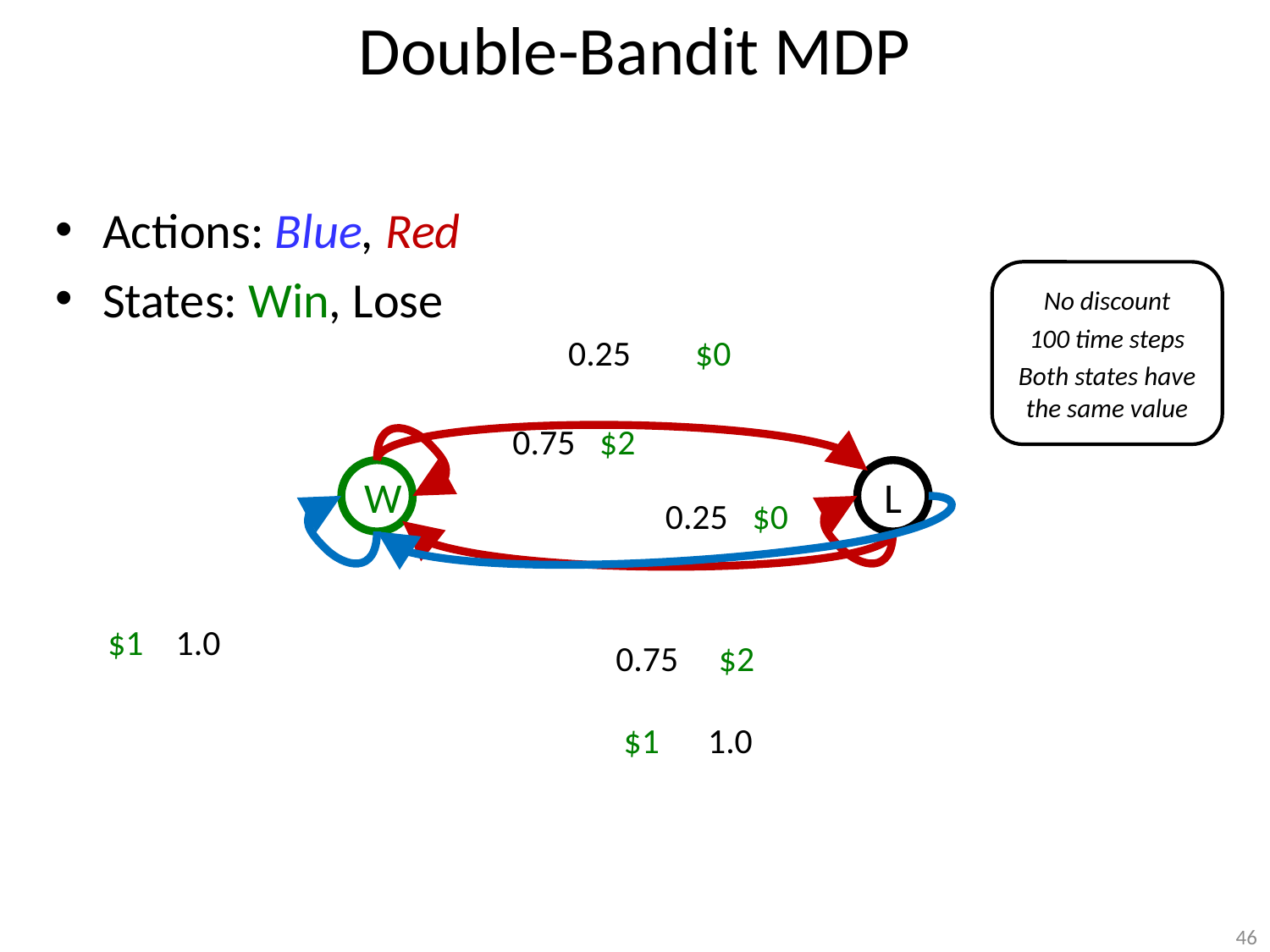

# Double-Bandit MDP
Actions: Blue, Red
States: Win, Lose
No discount

100 time steps

Both states have the same value
0.25 	$0
0.75   $2
W
L
0.25   $0
$1    1.0
0.75     $2
$1      1.0
46